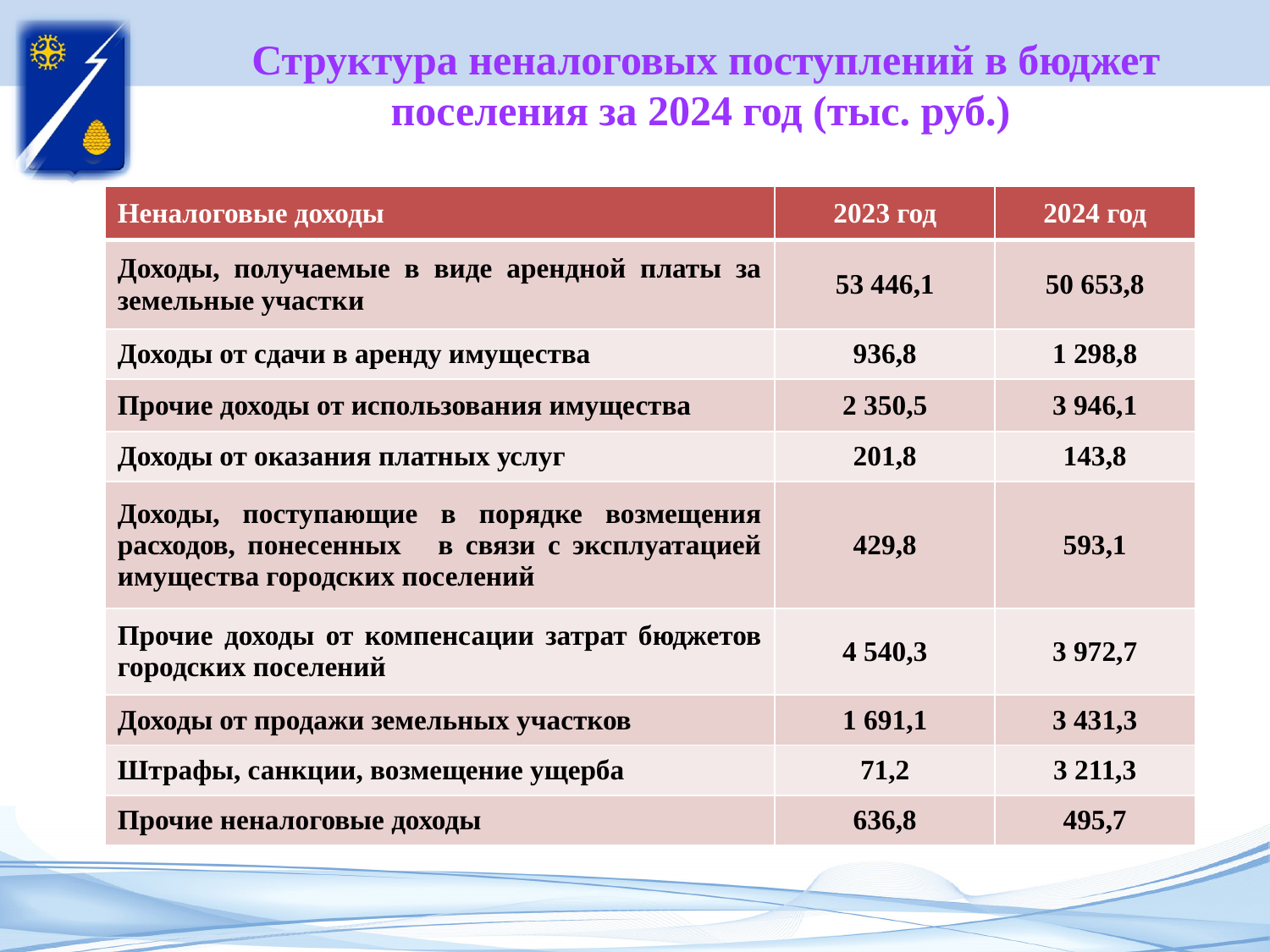

# Структура неналоговых поступлений в бюджет поселения за 2024 год (тыс. руб.)
| Неналоговые доходы | 2023 год | 2024 год |
| --- | --- | --- |
| Доходы, получаемые в виде арендной платы за земельные участки | 53 446,1 | 50 653,8 |
| Доходы от сдачи в аренду имущества | 936,8 | 1 298,8 |
| Прочие доходы от использования имущества | 2 350,5 | 3 946,1 |
| Доходы от оказания платных услуг | 201,8 | 143,8 |
| Доходы, поступающие в порядке возмещения расходов, понесенных в связи с эксплуатацией имущества городских поселений | 429,8 | 593,1 |
| Прочие доходы от компенсации затрат бюджетов городских поселений | 4 540,3 | 3 972,7 |
| Доходы от продажи земельных участков | 1 691,1 | 3 431,3 |
| Штрафы, санкции, возмещение ущерба | 71,2 | 3 211,3 |
| Прочие неналоговые доходы | 636,8 | 495,7 |